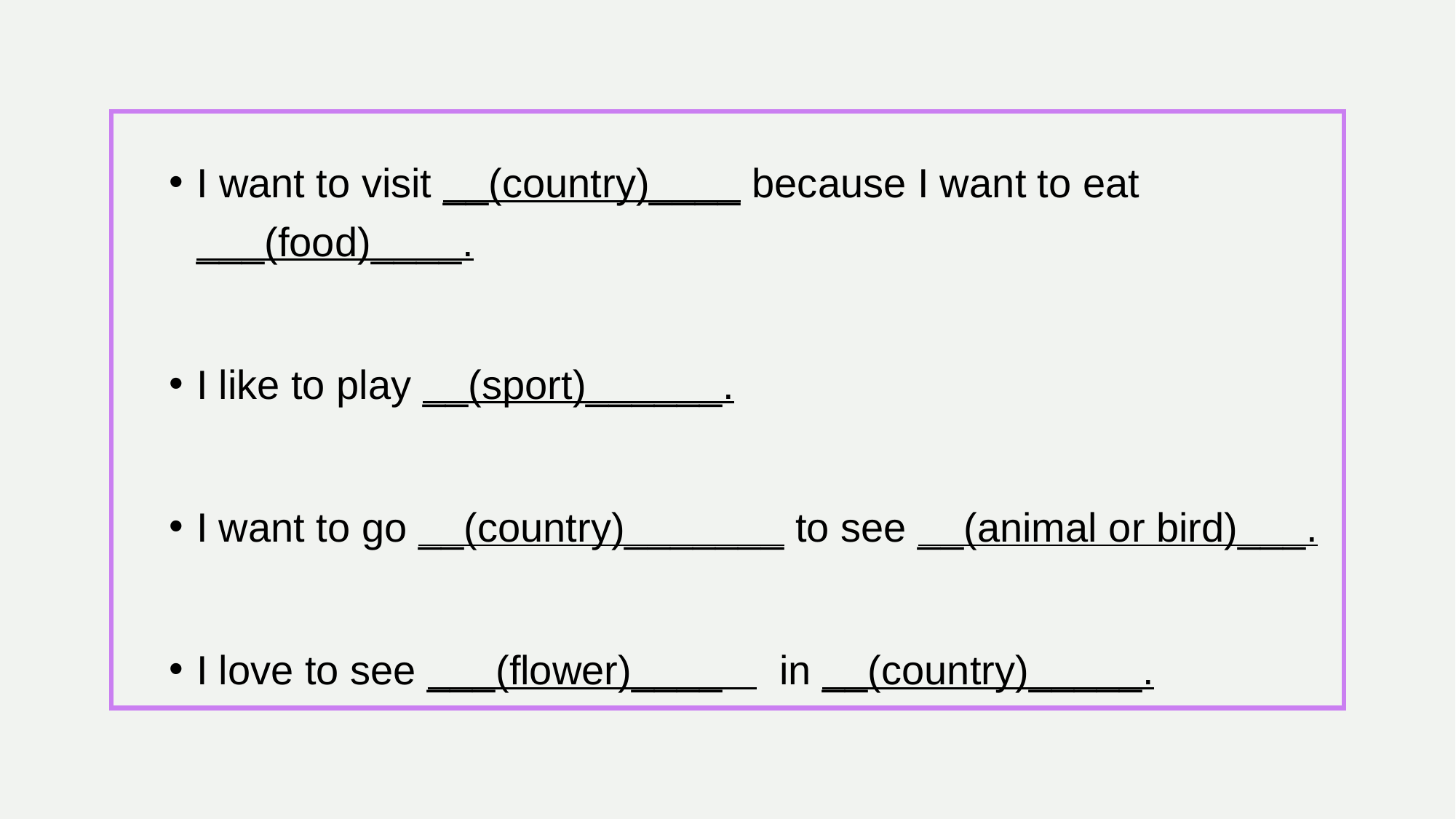

I want to visit __(country)____ because I want to eat ___(food)____.

I like to play __(sport)______.

I want to go __(country)_______ to see __(animal or bird)___.

I love to see ___(flower)____     in __(country)_____.